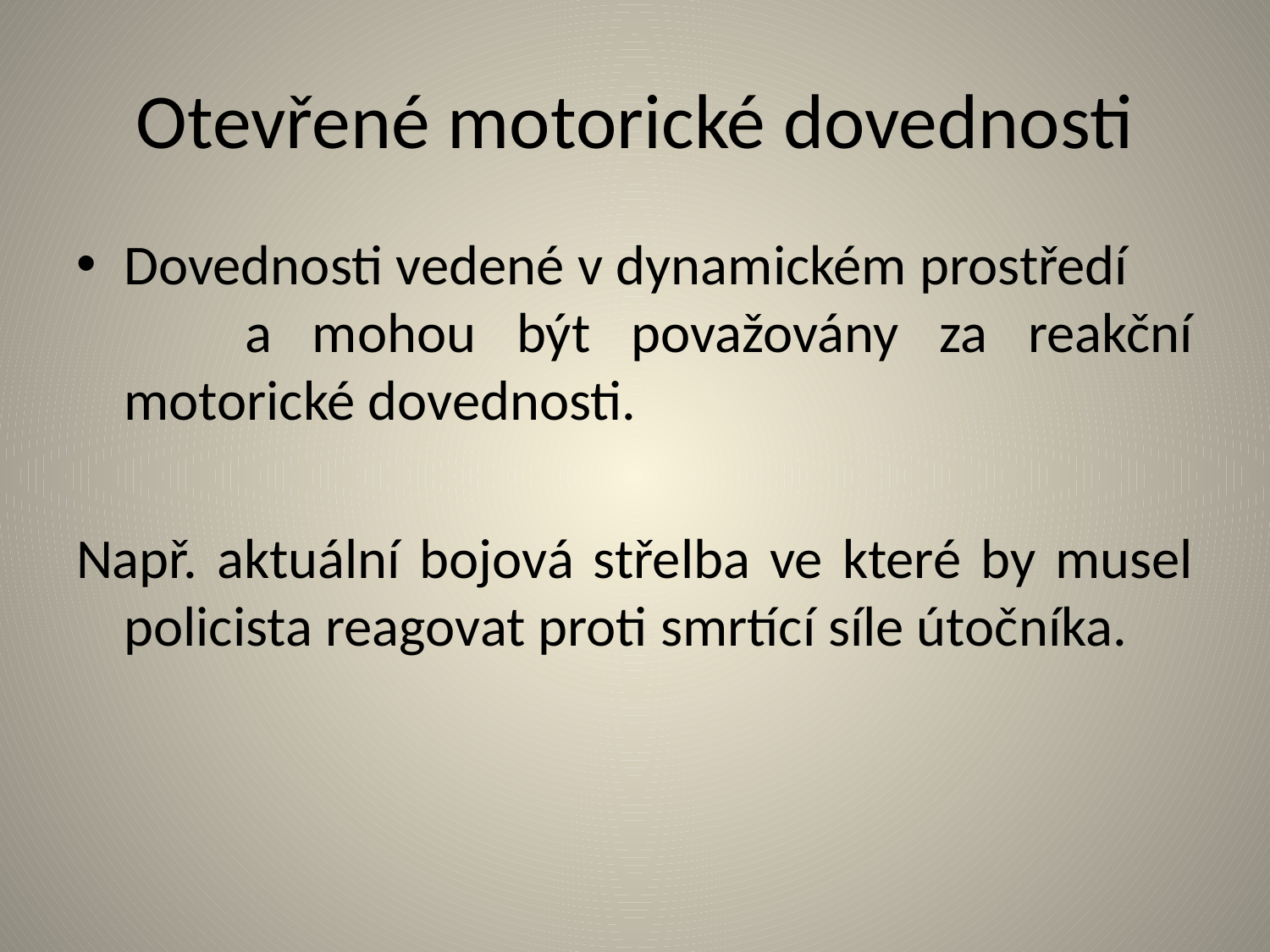

# Otevřené motorické dovednosti
Dovednosti vedené v dynamickém prostředí         a mohou být považovány za reakční motorické dovednosti.

Např. aktuální bojová střelba ve které by musel policista reagovat proti smrtící síle útočníka.